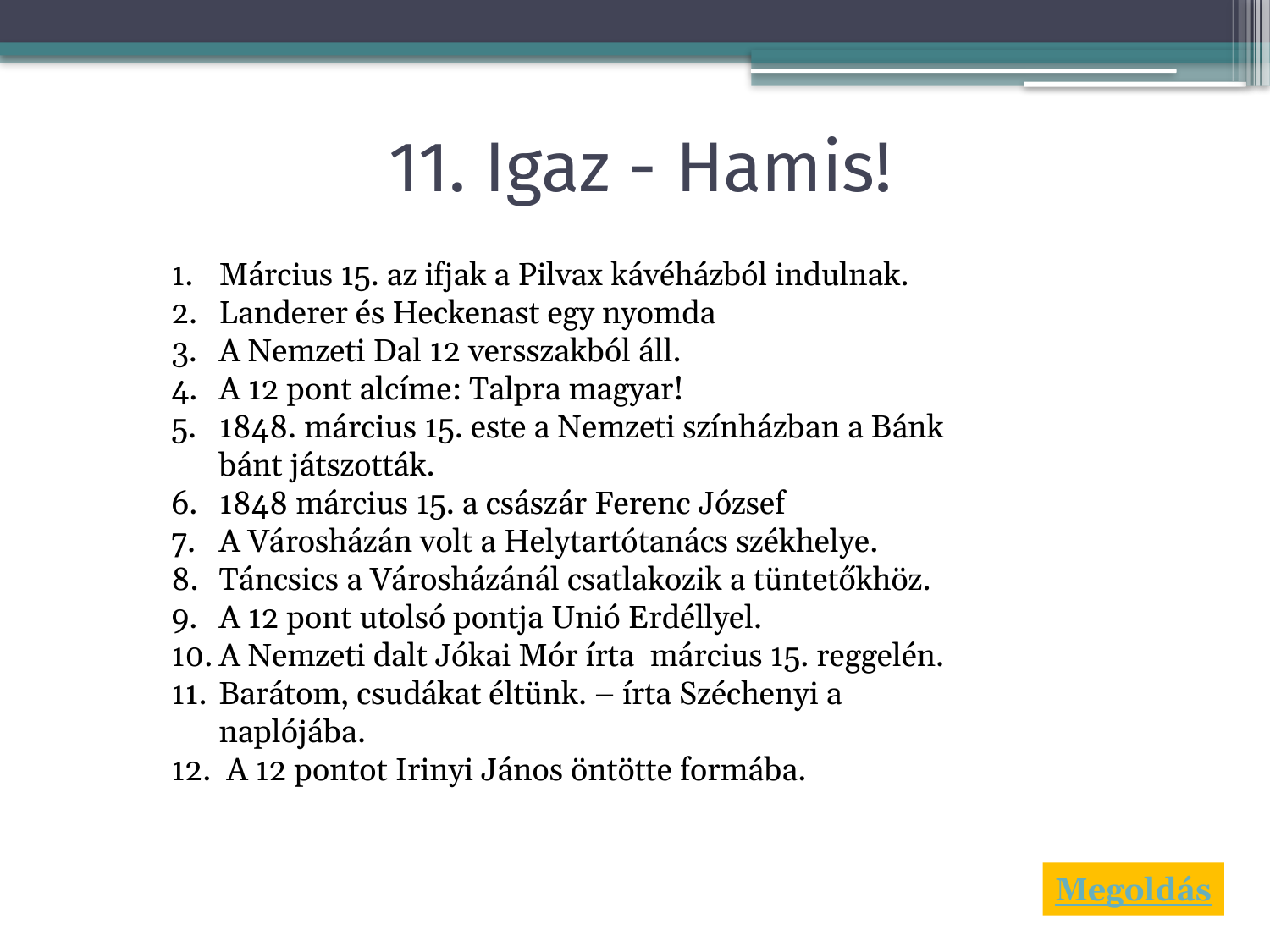

# 11. Igaz - Hamis!
Március 15. az ifjak a Pilvax kávéházból indulnak.
Landerer és Heckenast egy nyomda
A Nemzeti Dal 12 versszakból áll.
A 12 pont alcíme: Talpra magyar!
1848. március 15. este a Nemzeti színházban a Bánk bánt játszották.
1848 március 15. a császár Ferenc József
A Városházán volt a Helytartótanács székhelye.
Táncsics a Városházánál csatlakozik a tüntetőkhöz.
A 12 pont utolsó pontja Unió Erdéllyel.
A Nemzeti dalt Jókai Mór írta  március 15. reggelén.
Barátom, csudákat éltünk. – írta Széchenyi a naplójába.
 A 12 pontot Irinyi János öntötte formába.
Megoldás